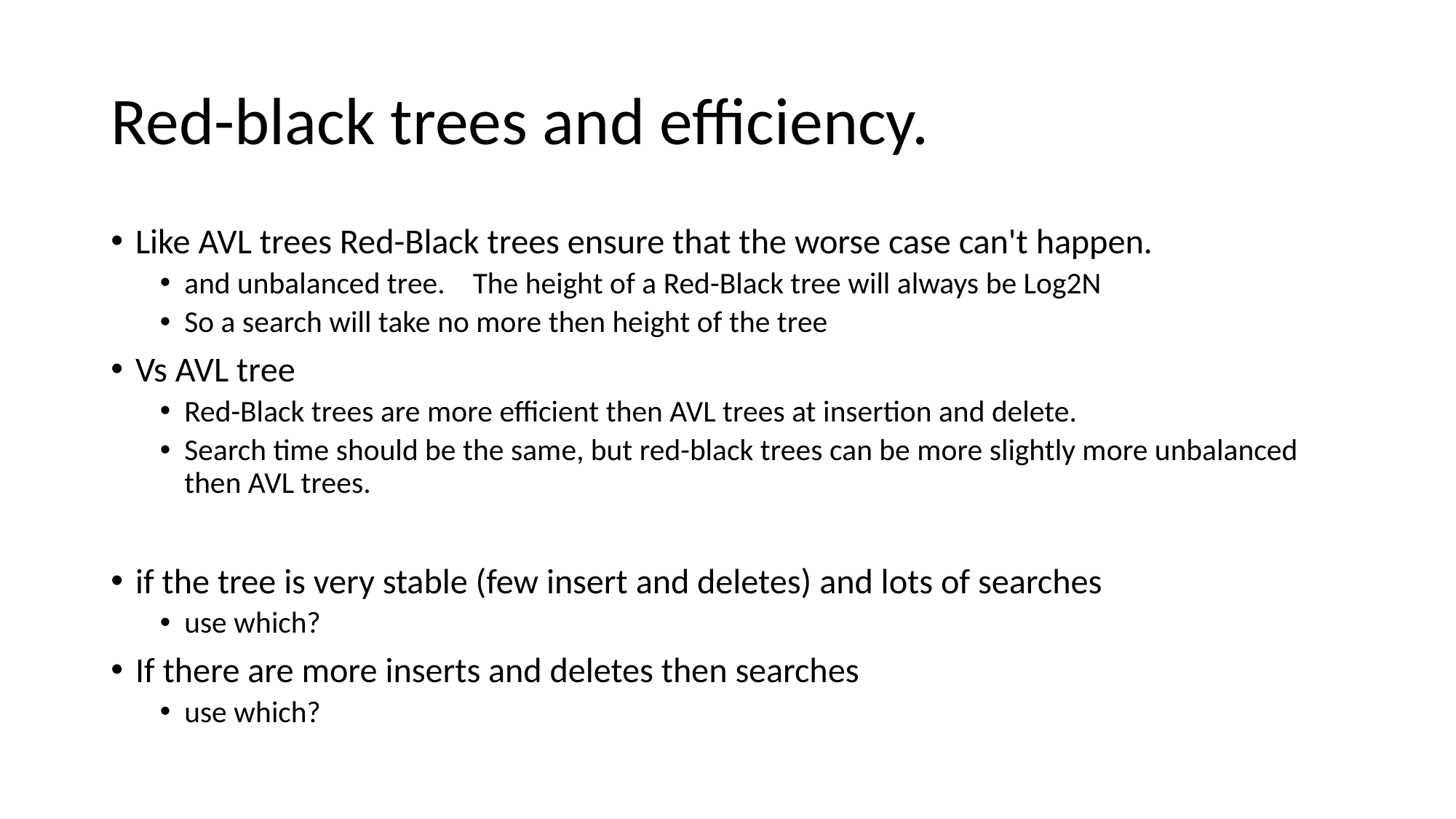

# Red-black trees and efficiency.
Like AVL trees Red-Black trees ensure that the worse case can't happen.
and unbalanced tree.    The height of a Red-Black tree will always be Log2N
So a search will take no more then height of the tree
Vs AVL tree
Red-Black trees are more efficient then AVL trees at insertion and delete.
Search time should be the same, but red-black trees can be more slightly more unbalanced then AVL trees.

if the tree is very stable (few insert and deletes) and lots of searches
use which?
If there are more inserts and deletes then searches
use which?